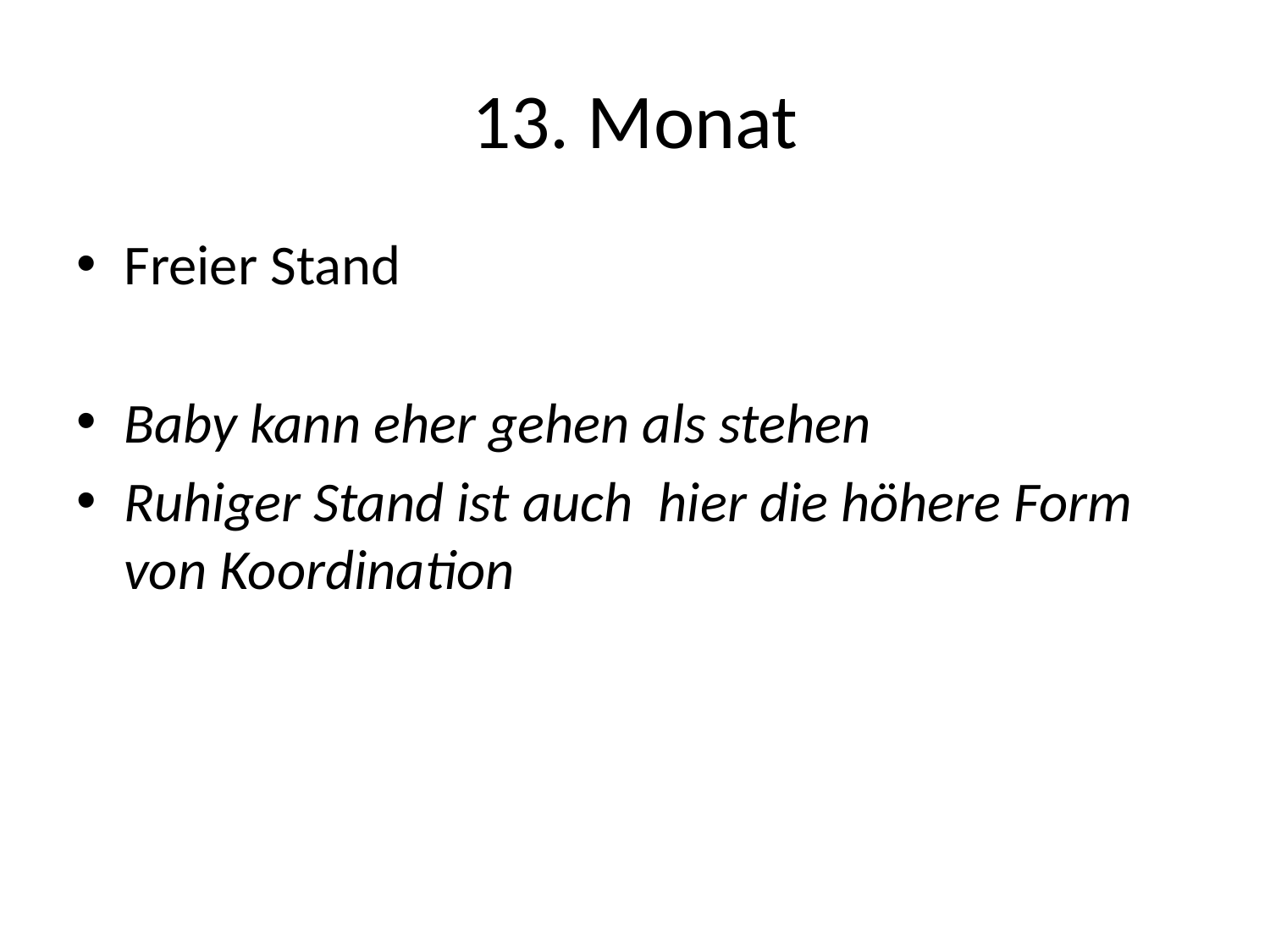

# 13. Monat
Freier Stand

Baby kann eher gehen als stehen
Ruhiger Stand ist auch  hier die höhere Form von Koordination